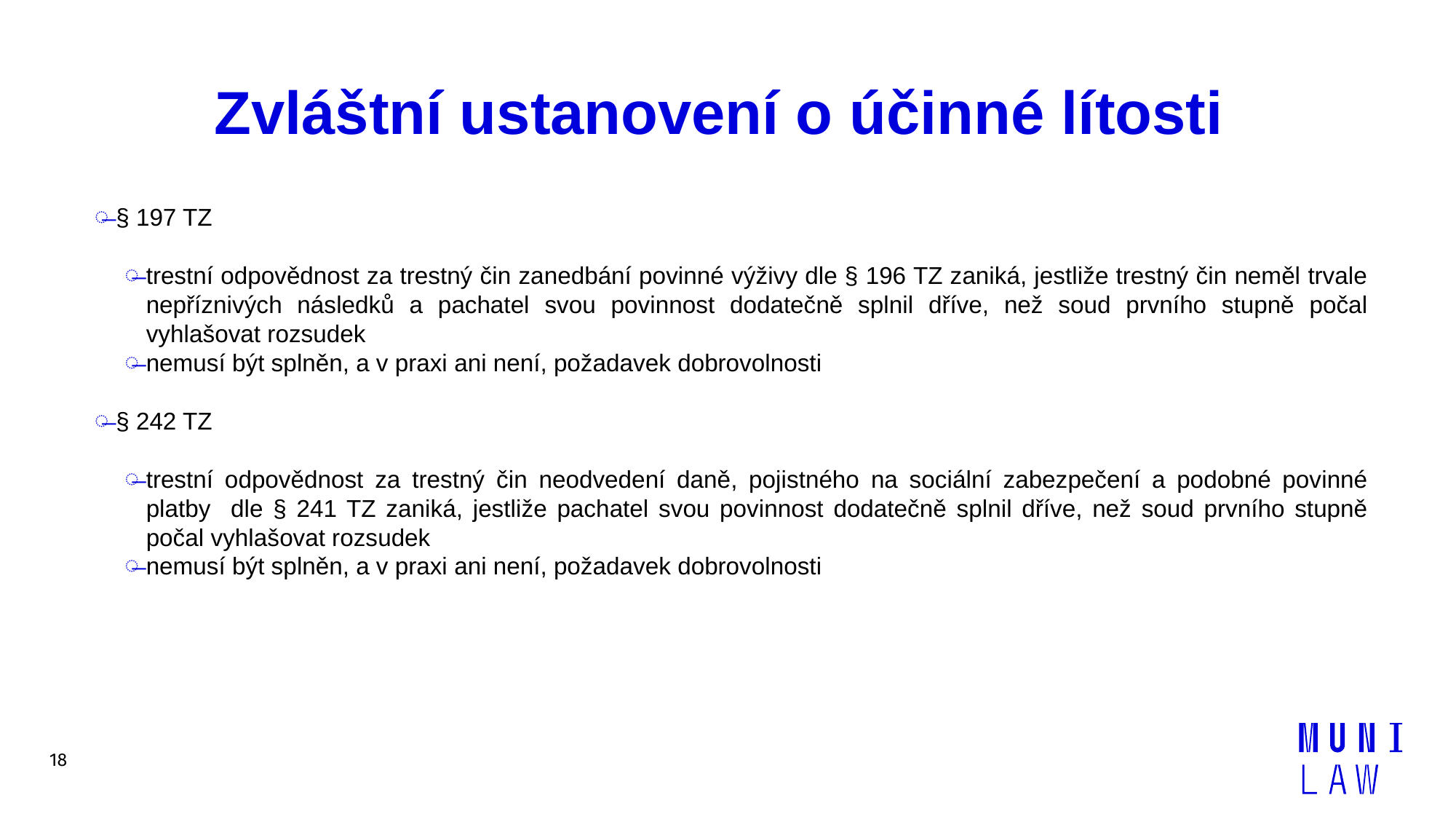

# Zvláštní ustanovení o účinné lítosti
§ 197 TZ

trestní odpovědnost za trestný čin zanedbání povinné výživy dle § 196 TZ zaniká, jestliže trestný čin neměl trvale nepříznivých následků a pachatel svou povinnost dodatečně splnil dříve, než soud prvního stupně počal vyhlašovat rozsudek
nemusí být splněn, a v praxi ani není, požadavek dobrovolnosti

§ 242 TZ

trestní odpovědnost za trestný čin neodvedení daně, pojistného na sociální zabezpečení a podobné povinné platby  dle § 241 TZ zaniká, jestliže pachatel svou povinnost dodatečně splnil dříve, než soud prvního stupně počal vyhlašovat rozsudek
nemusí být splněn, a v praxi ani není, požadavek dobrovolnosti

18